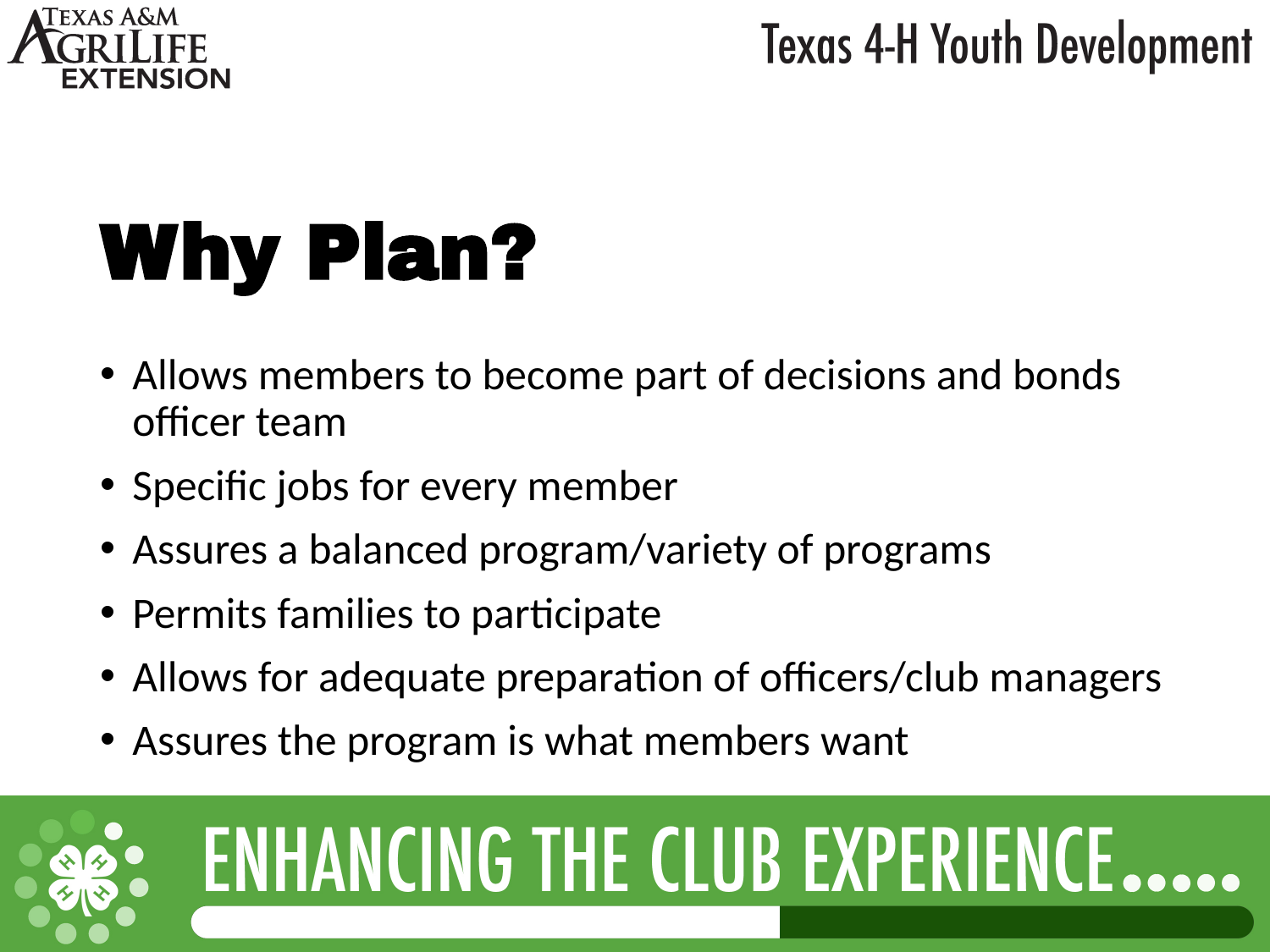

# Why Plan?
Allows members to become part of decisions and bonds officer team
Specific jobs for every member
Assures a balanced program/variety of programs
Permits families to participate
Allows for adequate preparation of officers/club managers
Assures the program is what members want